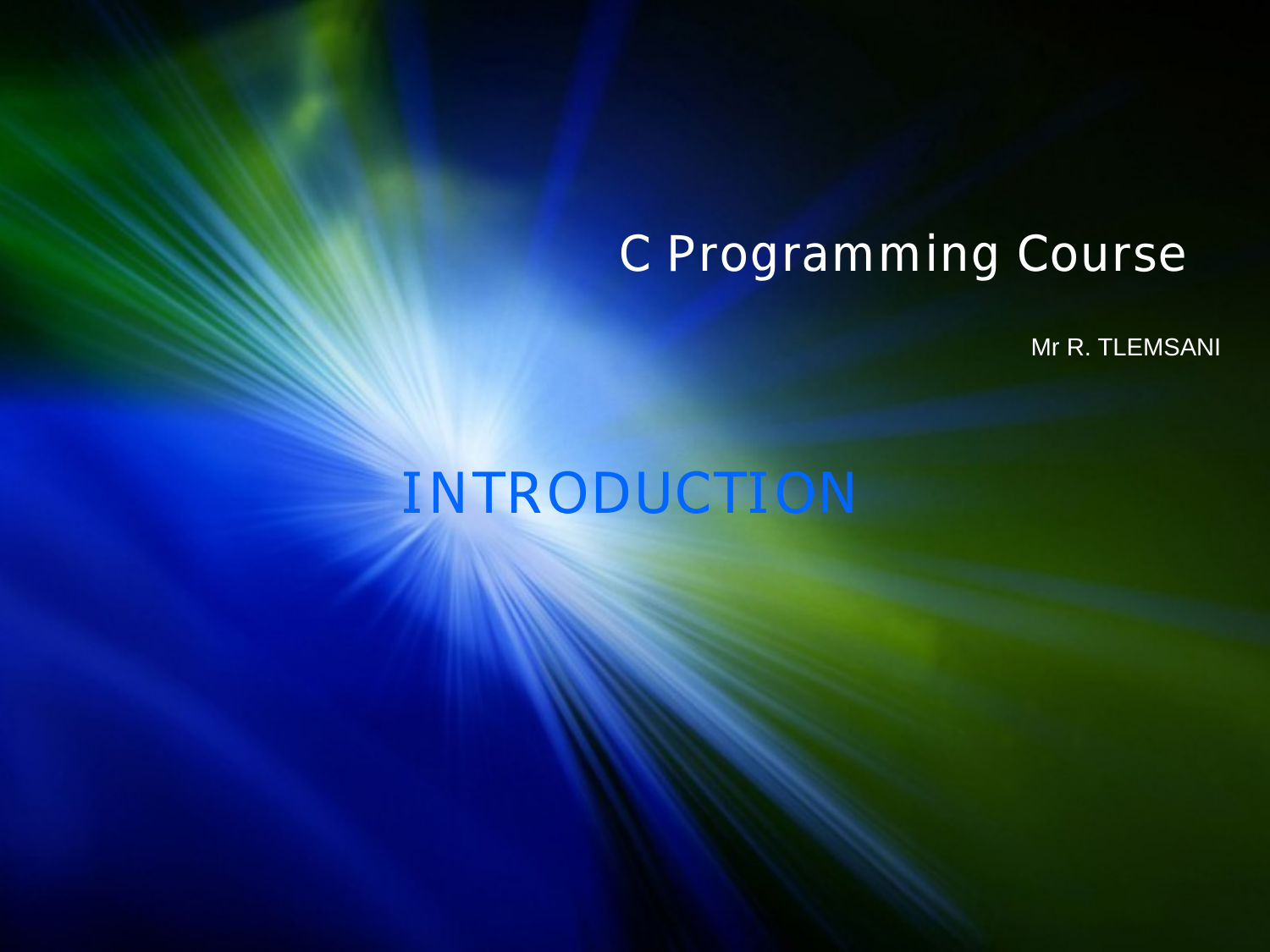

C Programming Course
Mr R. TLEMSANI

INTRODUCTION